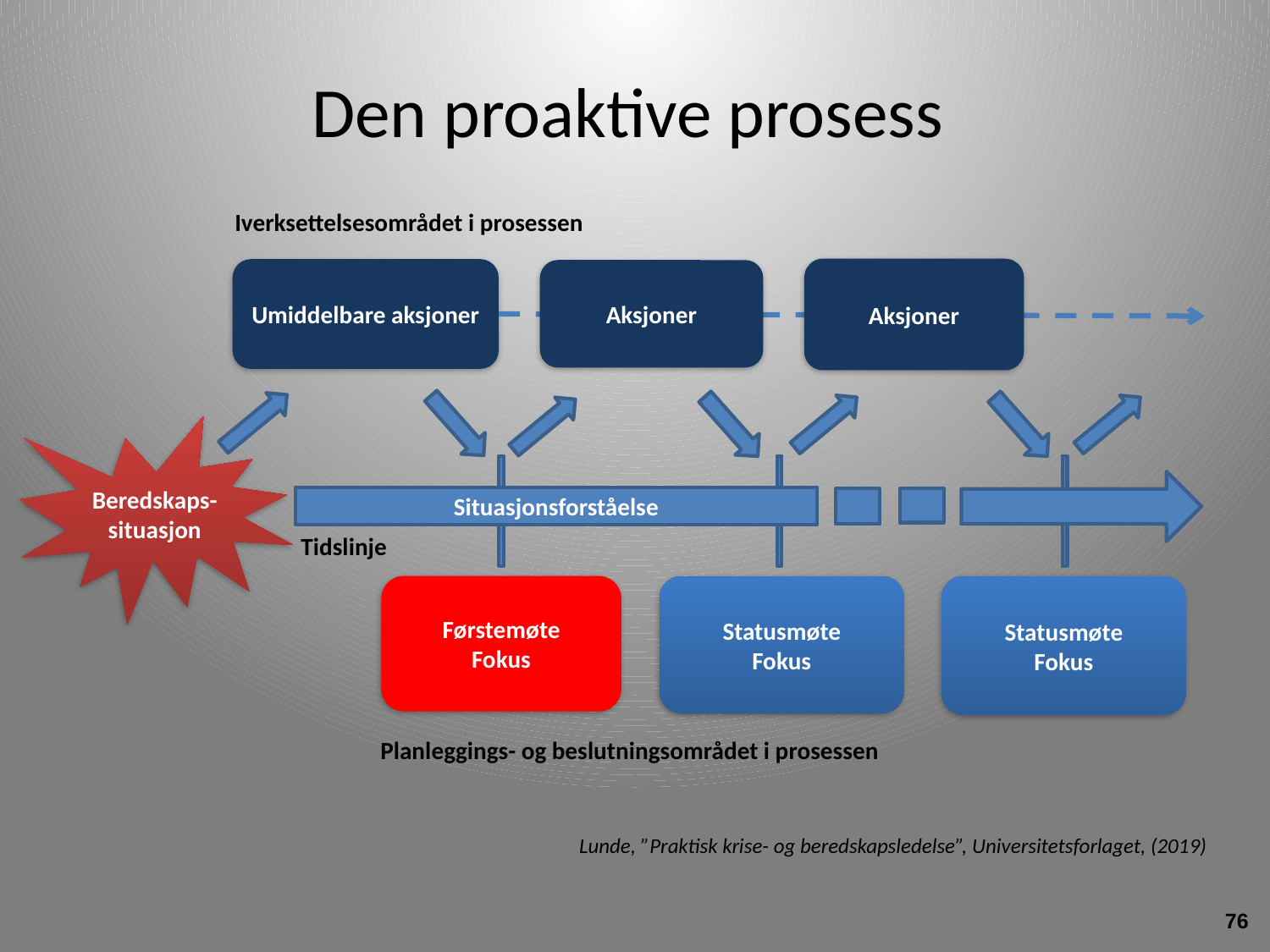

Den proaktive prosess
Iverksettelsesområdet i prosessen
Aksjoner
Umiddelbare aksjoner
Aksjoner

Beredskaps-situasjon
Situasjonsforståelse

Tidslinje
Førstemøte
Fokus
Statusmøte
Fokus
Statusmøte
Fokus
Planleggings- og beslutningsområdet i prosessen
Lunde, ”Praktisk krise- og beredskapsledelse”, Universitetsforlaget, (2019)
76